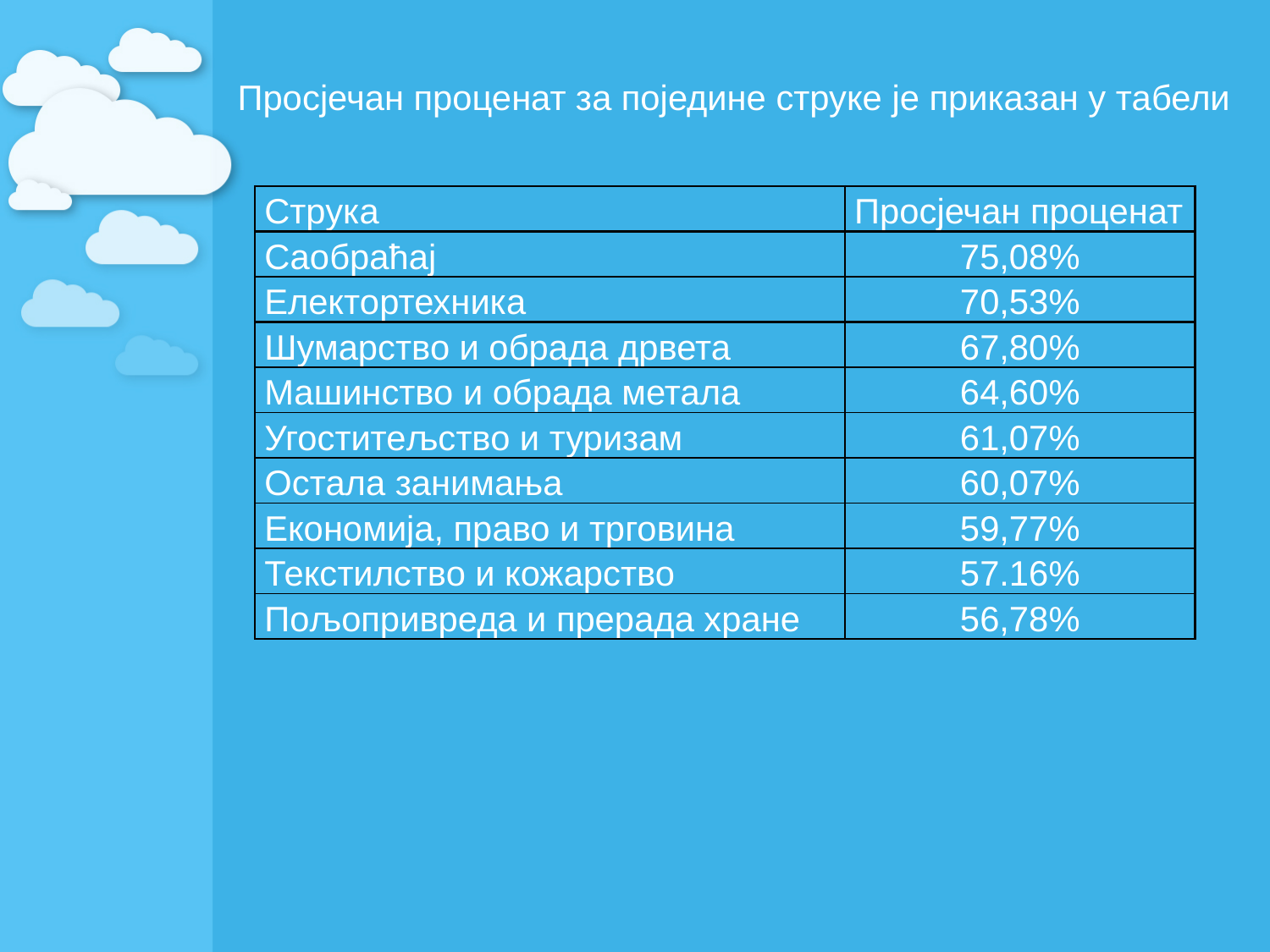

Просјечан проценат за поједине струке је приказан у табели
| Струка | Просјечан проценат |
| --- | --- |
| Саобраћај | 75,08% |
| Електортехника | 70,53% |
| Шумарство и обрада дрвета | 67,80% |
| Машинство и обрада метала | 64,60% |
| Угоститељство и туризам | 61,07% |
| Остала занимања | 60,07% |
| Економија, право и трговина | 59,77% |
| Текстилство и кожарство | 57.16% |
| Пољопривреда и прерада хране | 56,78% |